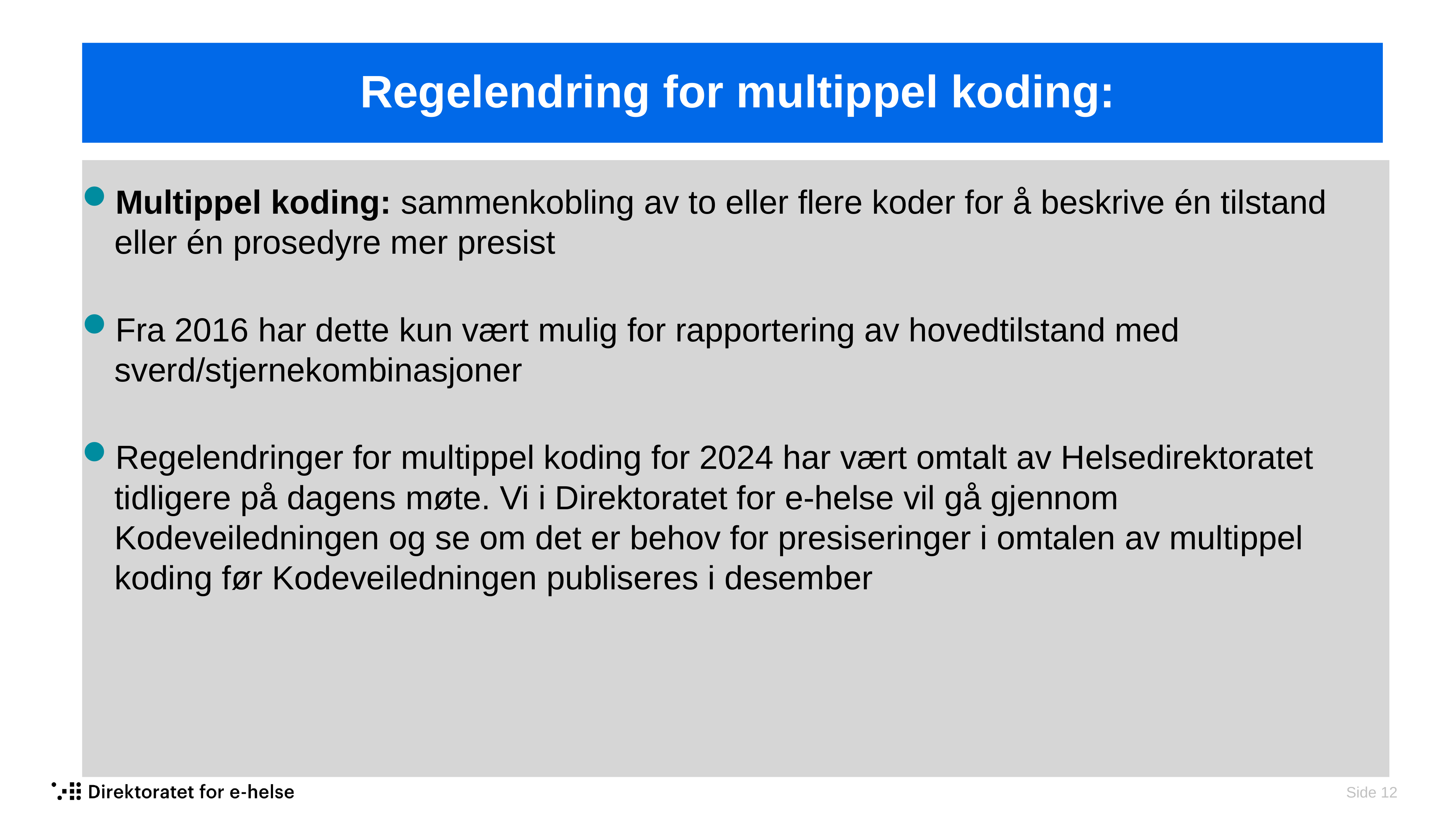

#
Regelendring for multippel koding:

Multippel koding: sammenkobling av to eller flere koder for å beskrive én tilstand eller én prosedyre mer presist

Fra 2016 har dette kun vært mulig for rapportering av hovedtilstand med sverd/stjernekombinasjoner

Regelendringer for multippel koding for 2024 har vært omtalt av Helsedirektoratet tidligere på dagens møte. Vi i Direktoratet for e-helse vil gå gjennom Kodeveiledningen og se om det er behov for presiseringer i omtalen av multippel koding før Kodeveiledningen publiseres i desember

Kodeforslag - bruk:

Alt.2: Kode fra WDAP + ZWA00

ZWA00 Bruk av midlertidig kateter for perineural administrasjon av legemiddel

Tenkt som ren tilleggskode til WDAP –kodene. Samtidig legger vi til undertekst på WDAP:

"Legg til ATC-kode for benyttet medikament
Ved samtidig innleggelse av midlertidig kateter for perineural administrasjon av legemiddel, legg til tilleggskode ZWA00"

Kodeforslag – innlegging av kateter:

Alt.1: AXGC00 Innlegging av midlertidig kateter for perineural administrasjon av legemiddel

Samtidig legger vi til undertekst på WDAP:

"Legg til ATC-kode for benyttet medikament
Ved samtidig innleggelse av midlertidig kateter for perineural administrasjon av legemiddel, legg til AXGC00"

 Side 12